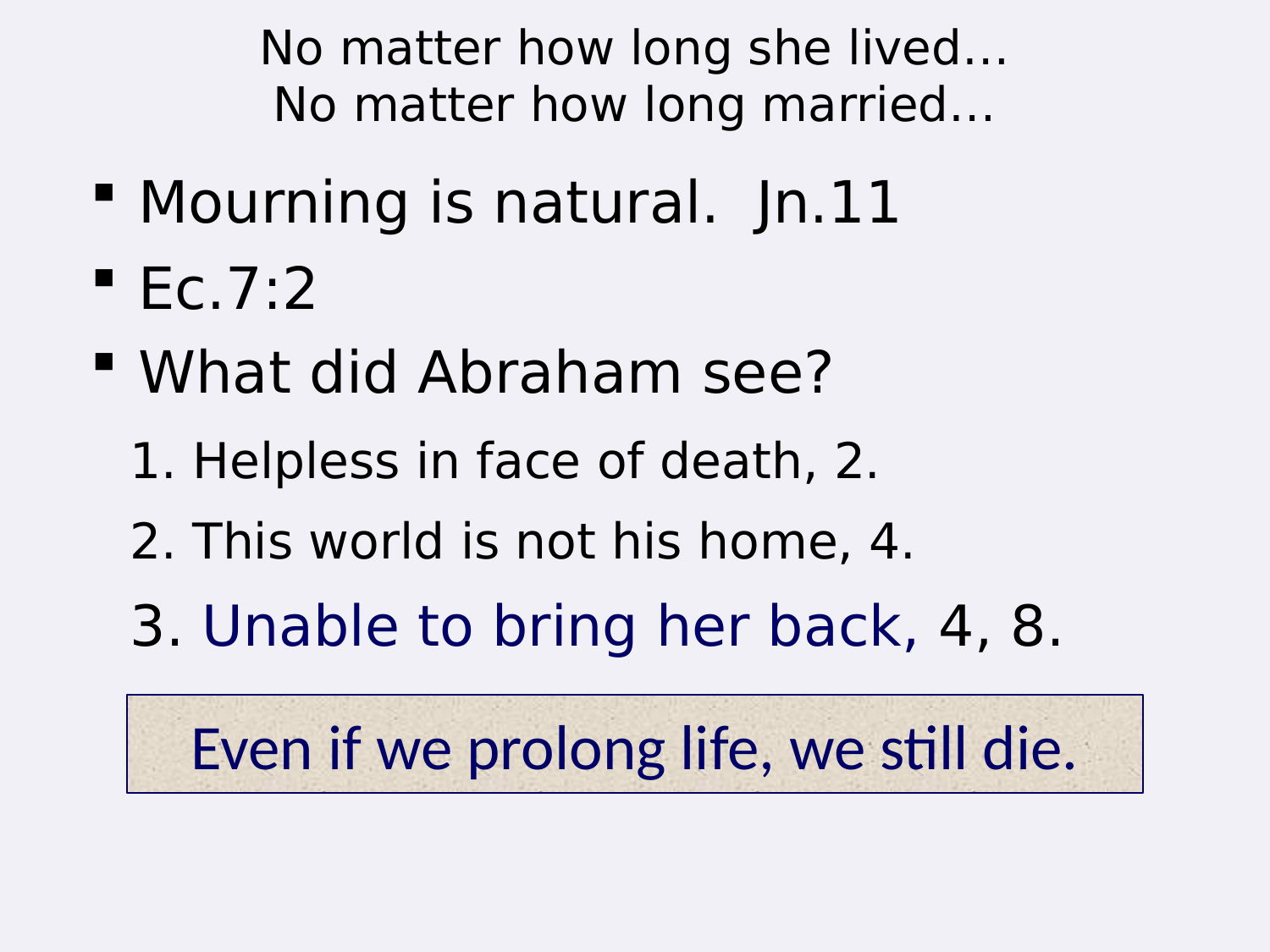

# No matter how long she lived… No matter how long married…
Mourning is natural.  Jn.11
Ec.7:2
What did Abraham see?
	1. Helpless in face of death, 2.
	2. This world is not his home, 4.
	3. Unable to bring her back, 4, 8.

Even if we prolong life, we still die.